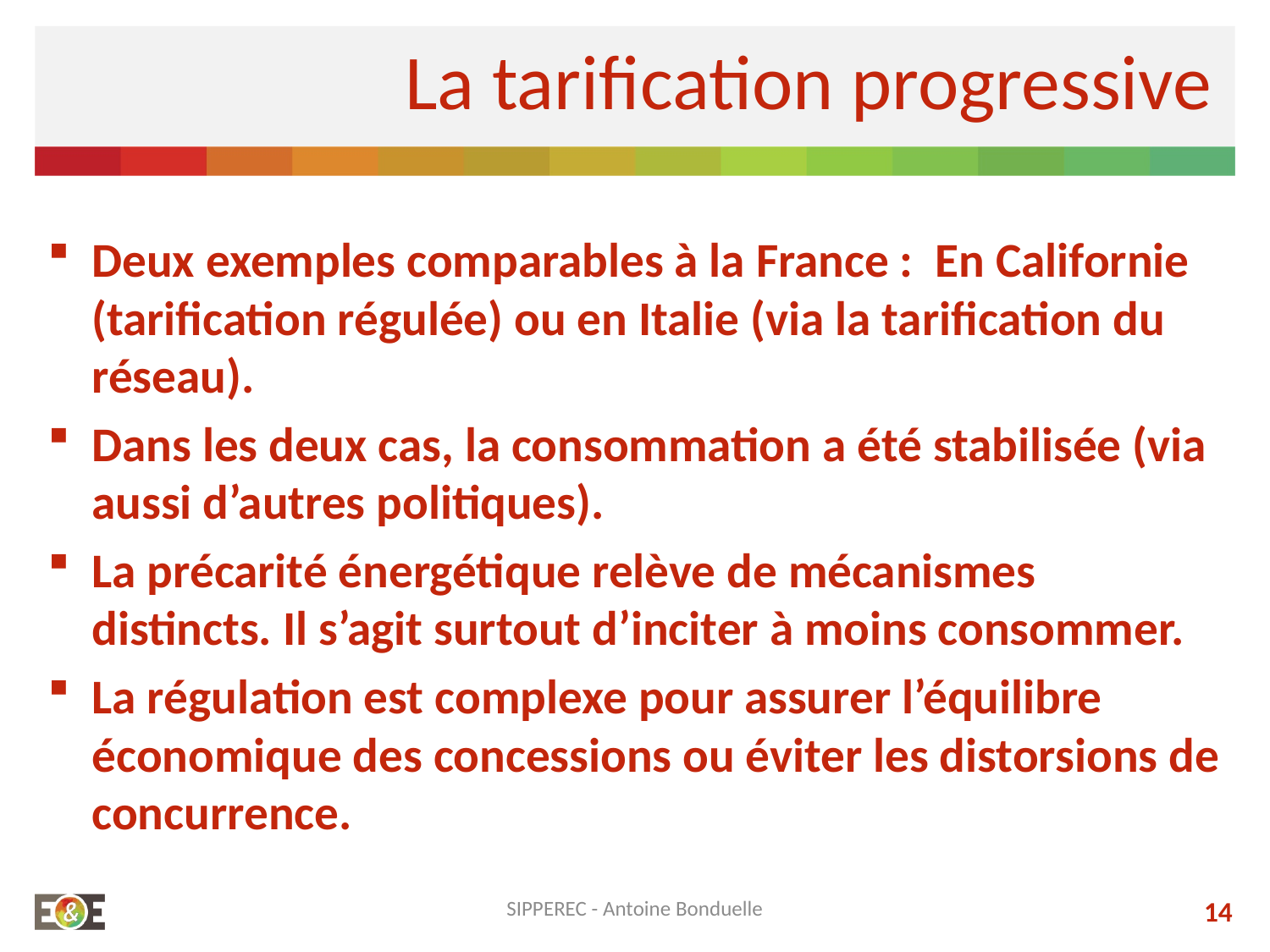

La tarification progressive
Deux exemples comparables à la France :  En Californie (tarification régulée) ou en Italie (via la tarification du réseau).
Dans les deux cas, la consommation a été stabilisée (via aussi d’autres politiques).
La précarité énergétique relève de mécanismes distincts. Il s’agit surtout d’inciter à moins consommer.
La régulation est complexe pour assurer l’équilibre économique des concessions ou éviter les distorsions de concurrence.

SIPPEREC - Antoine Bonduelle
14